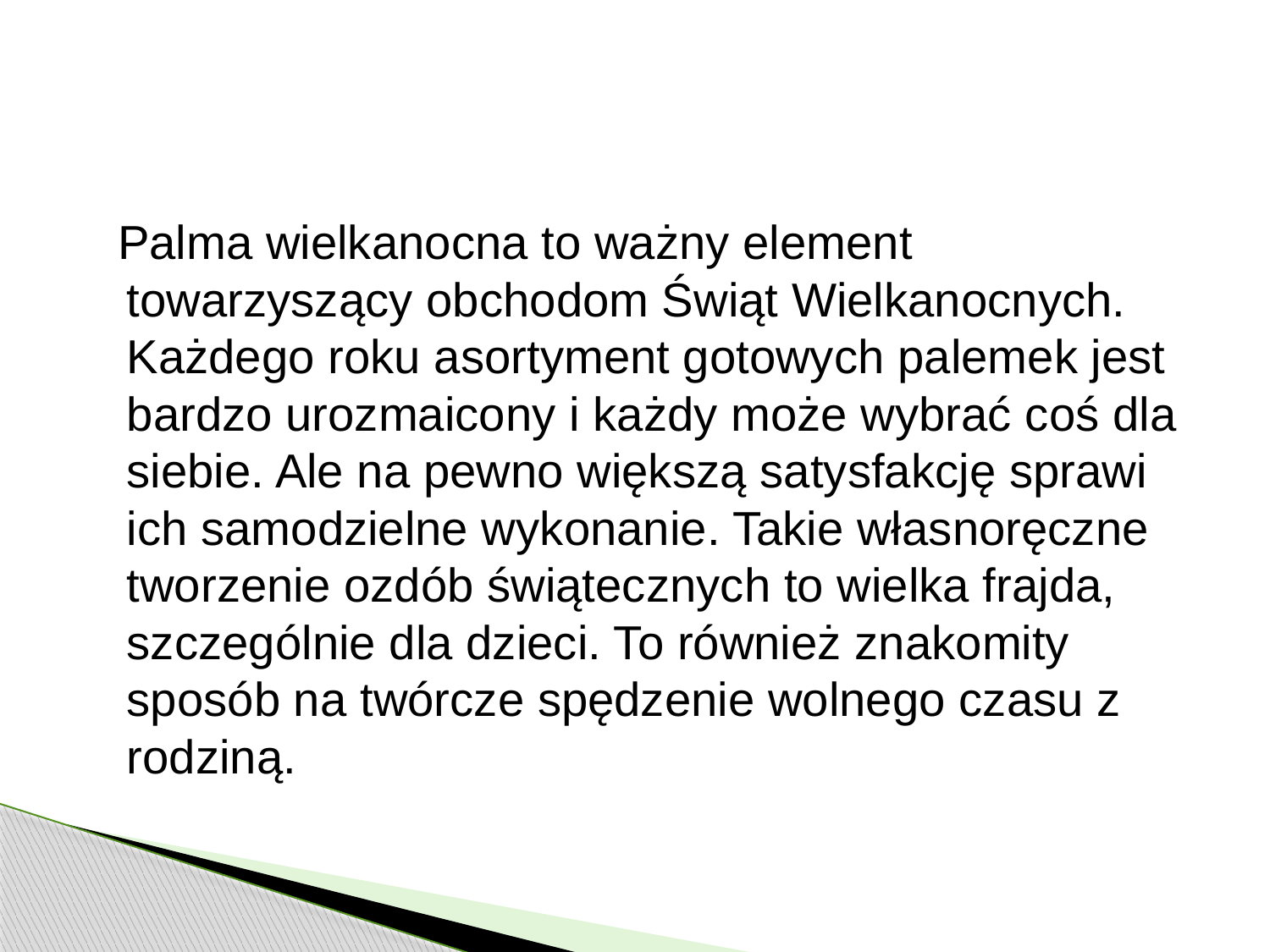

Palma wielkanocna to ważny element towarzyszący obchodom Świąt Wielkanocnych. Każdego roku asortyment gotowych palemek jest bardzo urozmaicony i każdy może wybrać coś dla siebie. Ale na pewno większą satysfakcję sprawi ich samodzielne wykonanie. Takie własnoręczne tworzenie ozdób świątecznych to wielka frajda, szczególnie dla dzieci. To również znakomity sposób na twórcze spędzenie wolnego czasu z rodziną.